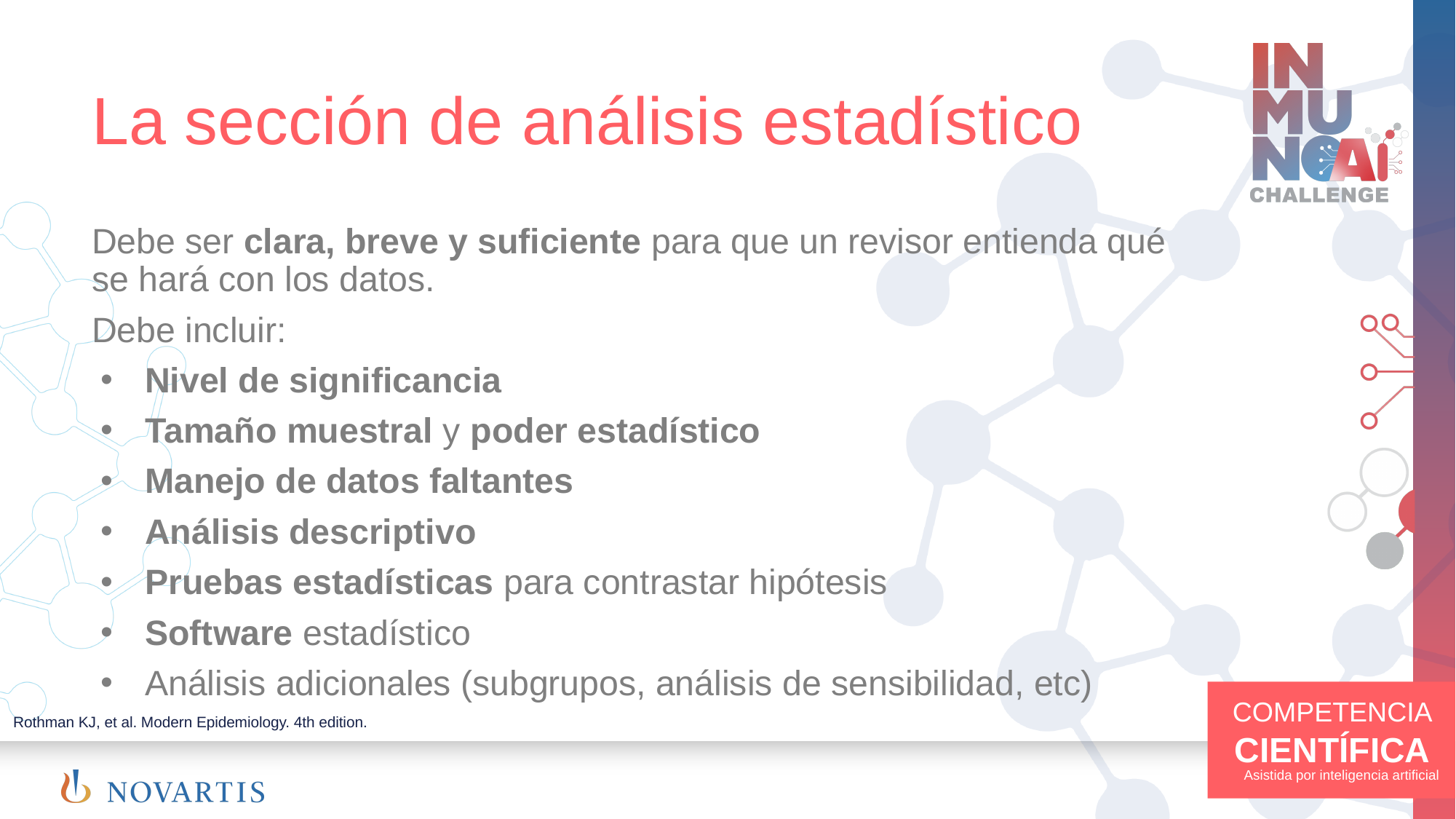

# La sección de análisis estadístico
Debe ser clara, breve y suficiente para que un revisor entienda qué se hará con los datos.
Debe incluir:
Nivel de significancia
Tamaño muestral y poder estadístico
Manejo de datos faltantes
Análisis descriptivo
Pruebas estadísticas para contrastar hipótesis
Software estadístico
Análisis adicionales (subgrupos, análisis de sensibilidad, etc)
Rothman KJ, et al. Modern Epidemiology. 4th edition.